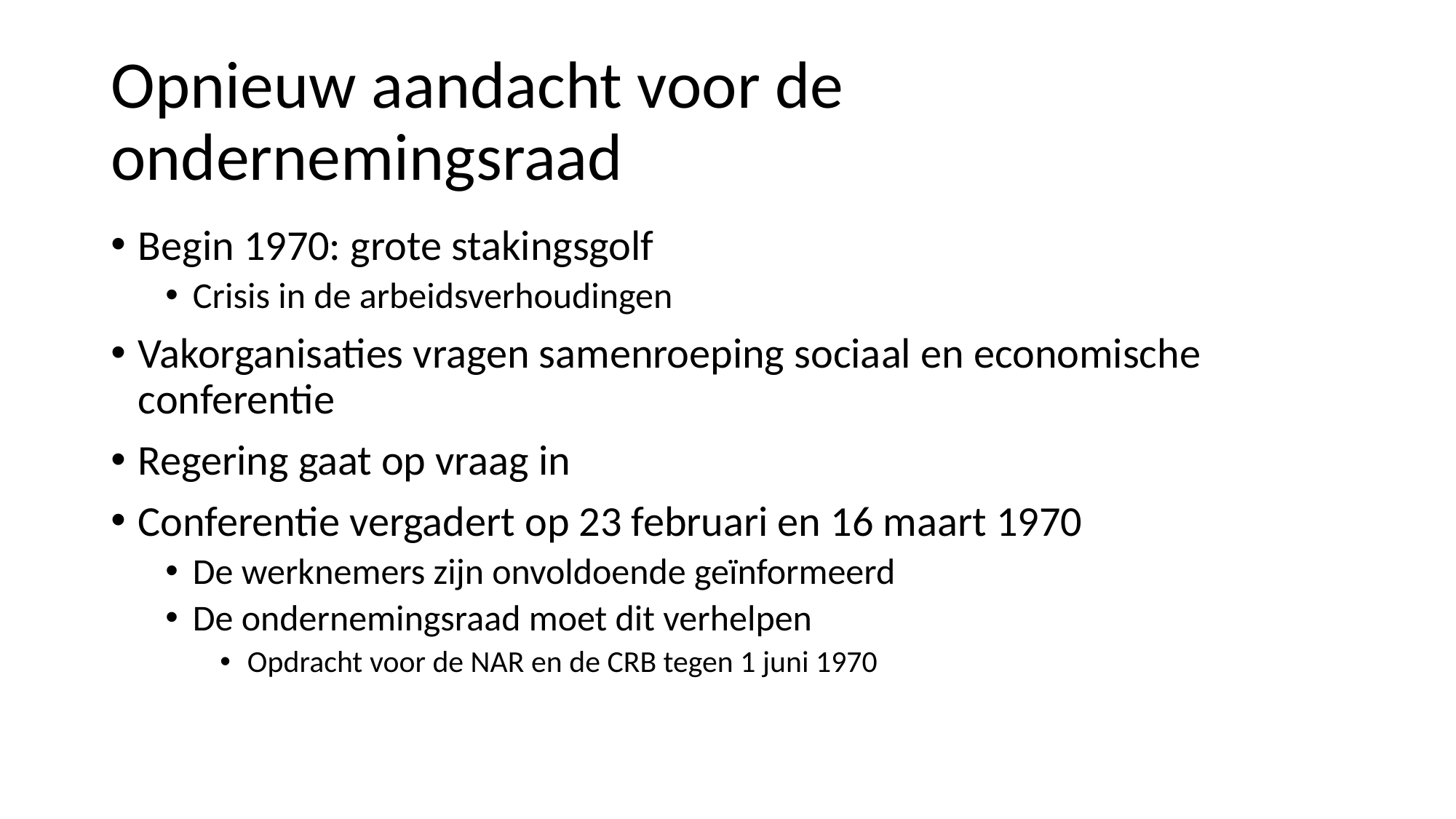

# Opnieuw aandacht voor de ondernemingsraad
Begin 1970: grote stakingsgolf
Crisis in de arbeidsverhoudingen
Vakorganisaties vragen samenroeping sociaal en economische conferentie
Regering gaat op vraag in
Conferentie vergadert op 23 februari en 16 maart 1970
De werknemers zijn onvoldoende geïnformeerd
De ondernemingsraad moet dit verhelpen
Opdracht voor de NAR en de CRB tegen 1 juni 1970